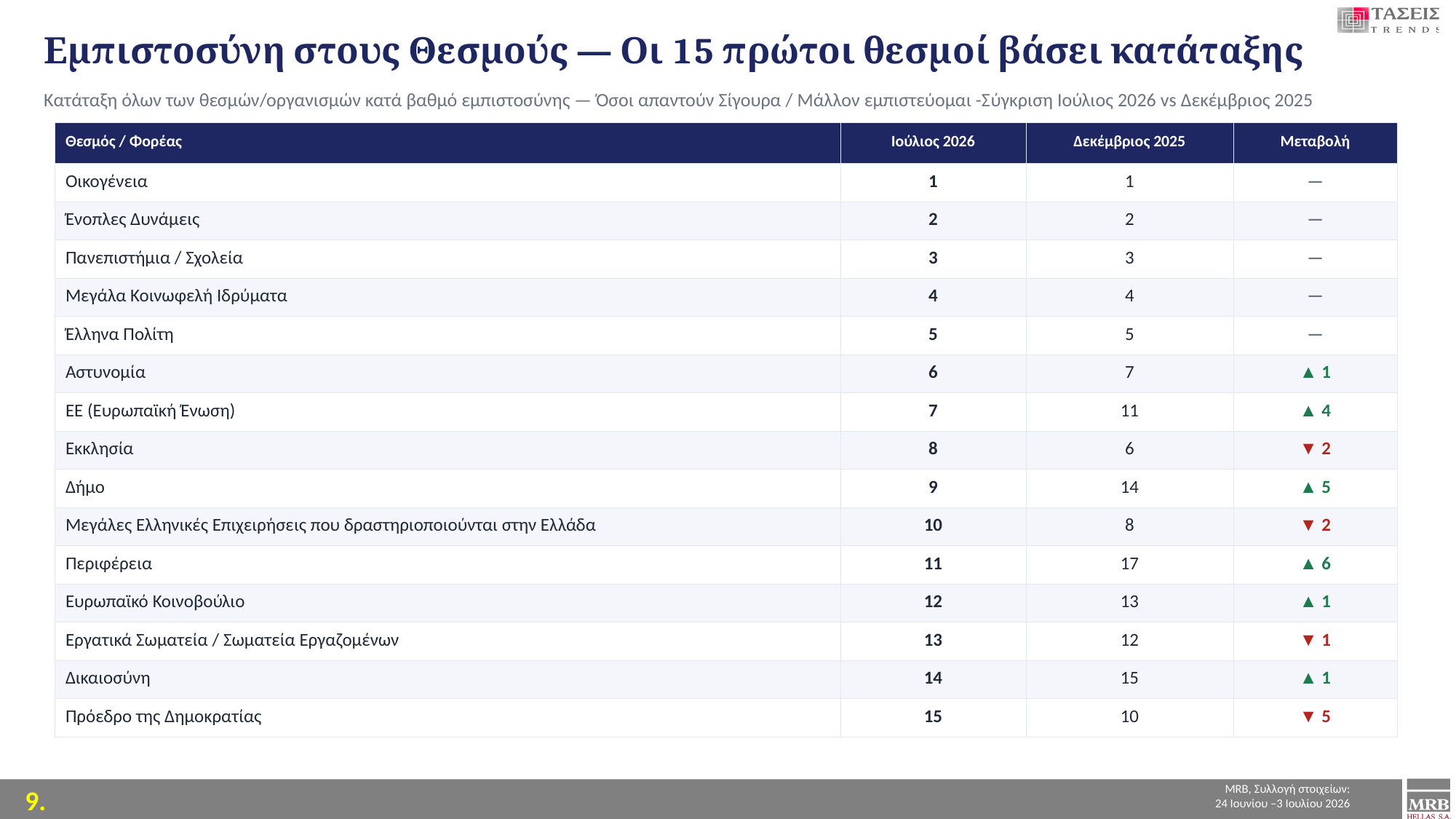

Εμπιστοσύνη στους Θεσμούς — Οι 15 πρώτοι θεσμοί βάσει κατάταξης
Κατάταξη όλων των θεσμών/οργανισμών κατά βαθμό εμπιστοσύνης — Όσοι απαντούν Σίγουρα / Μάλλον εμπιστεύομαι -Σύγκριση Ιούλιος 2026 vs Δεκέμβριος 2025
| Θεσμός / Φορέας | Ιούλιος 2026 | Δεκέμβριος 2025 | Μεταβολή |
| --- | --- | --- | --- |
| Οικογένεια | 1 | 1 | — |
| Ένοπλες Δυνάμεις | 2 | 2 | — |
| Πανεπιστήμια / Σχολεία | 3 | 3 | — |
| Μεγάλα Κοινωφελή Ιδρύματα | 4 | 4 | — |
| Έλληνα Πολίτη | 5 | 5 | — |
| Αστυνομία | 6 | 7 | ▲ 1 |
| ΕΕ (Ευρωπαϊκή Ένωση) | 7 | 11 | ▲ 4 |
| Εκκλησία | 8 | 6 | ▼ 2 |
| Δήμο | 9 | 14 | ▲ 5 |
| Μεγάλες Ελληνικές Επιχειρήσεις που δραστηριοποιούνται στην Ελλάδα | 10 | 8 | ▼ 2 |
| Περιφέρεια | 11 | 17 | ▲ 6 |
| Ευρωπαϊκό Κοινοβούλιο | 12 | 13 | ▲ 1 |
| Εργατικά Σωματεία / Σωματεία Εργαζομένων | 13 | 12 | ▼ 1 |
| Δικαιοσύνη | 14 | 15 | ▲ 1 |
| Πρόεδρο της Δημοκρατίας | 15 | 10 | ▼ 5 |